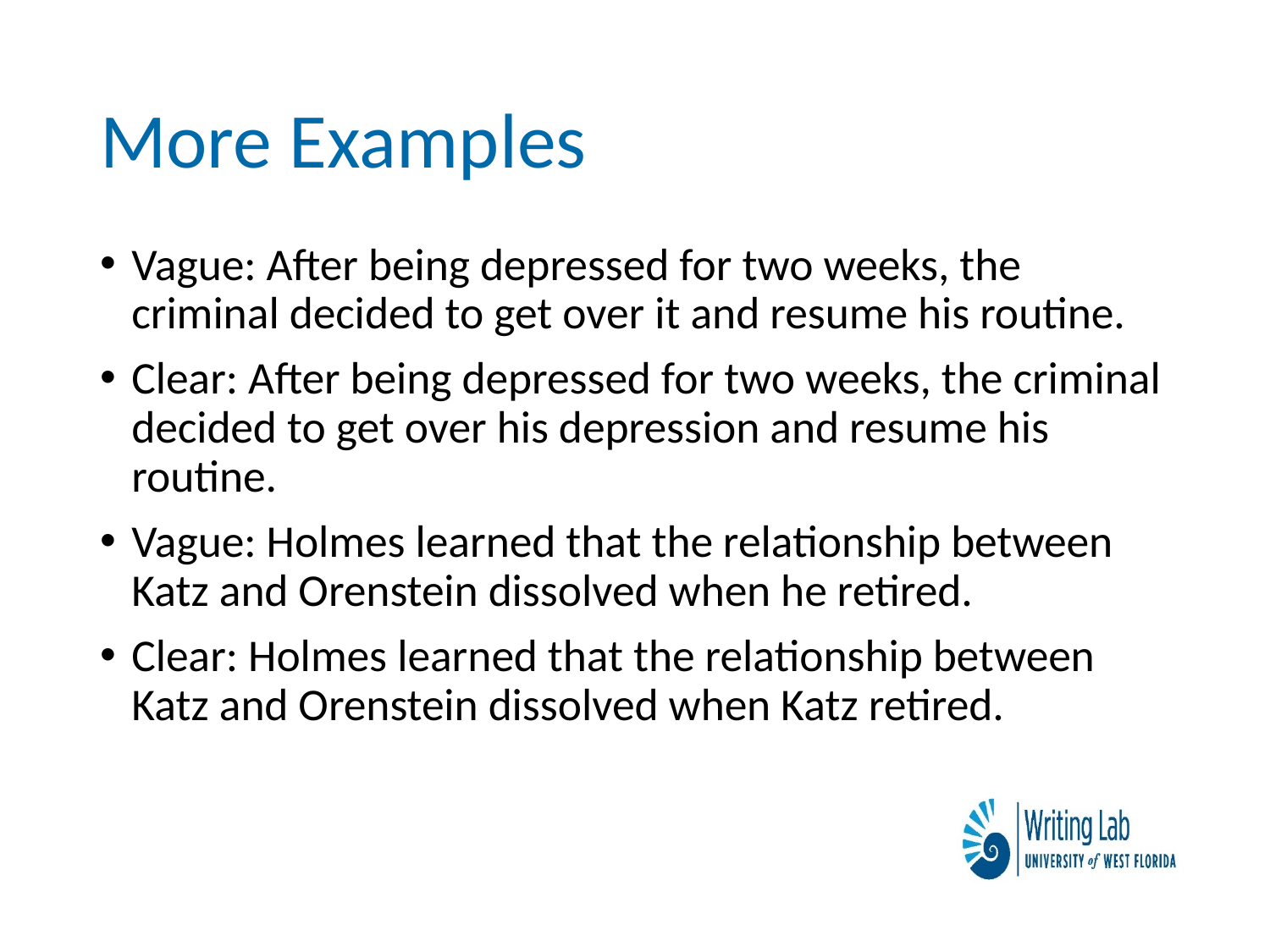

# More Examples
Vague: After being depressed for two weeks, the criminal decided to get over it and resume his routine.
Clear: After being depressed for two weeks, the criminal decided to get over his depression and resume his routine.
Vague: Holmes learned that the relationship between Katz and Orenstein dissolved when he retired.
Clear: Holmes learned that the relationship between Katz and Orenstein dissolved when Katz retired.